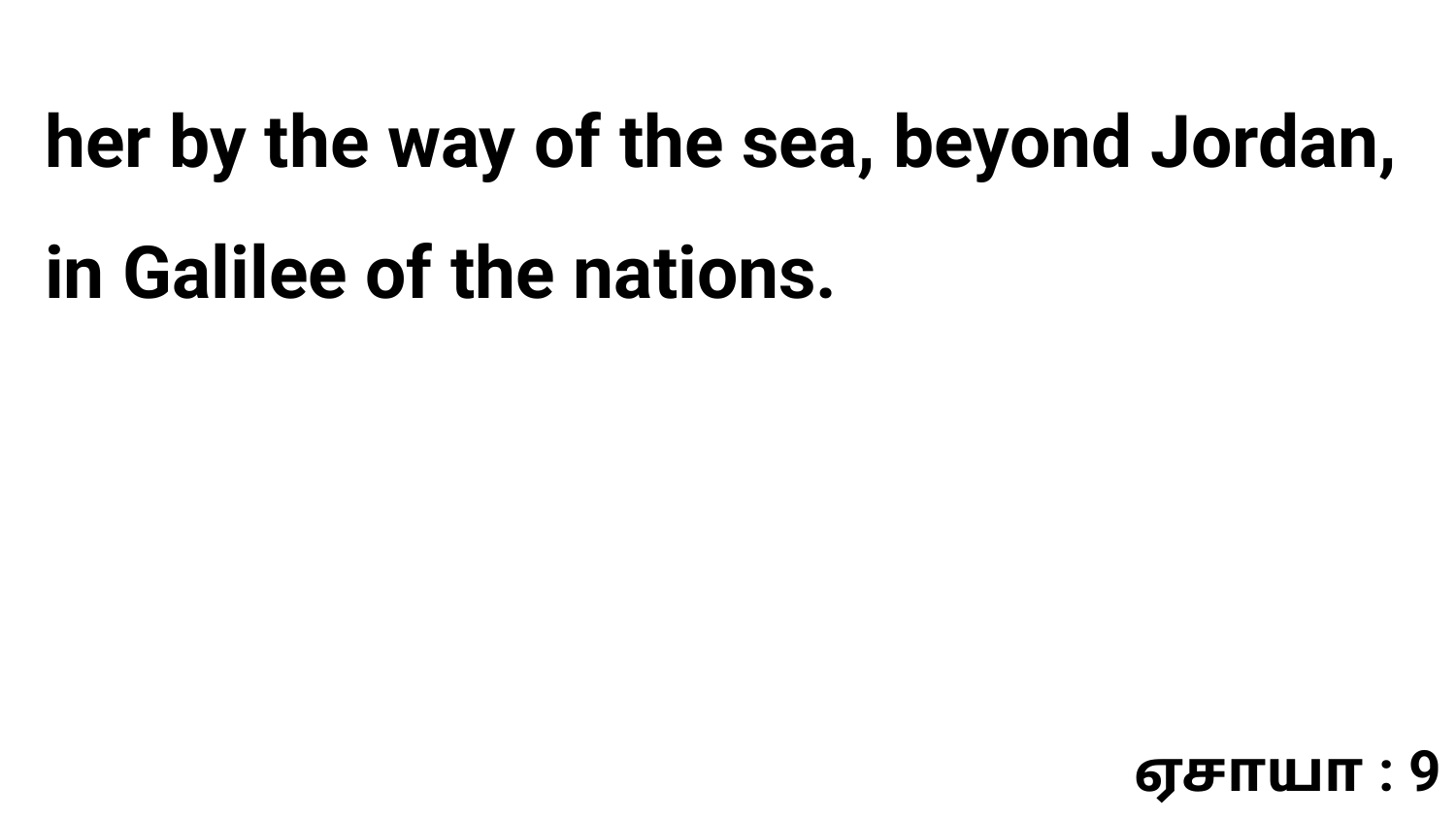

her by the way of the sea, beyond Jordan, in Galilee of the nations.
ஏசாயா : 9